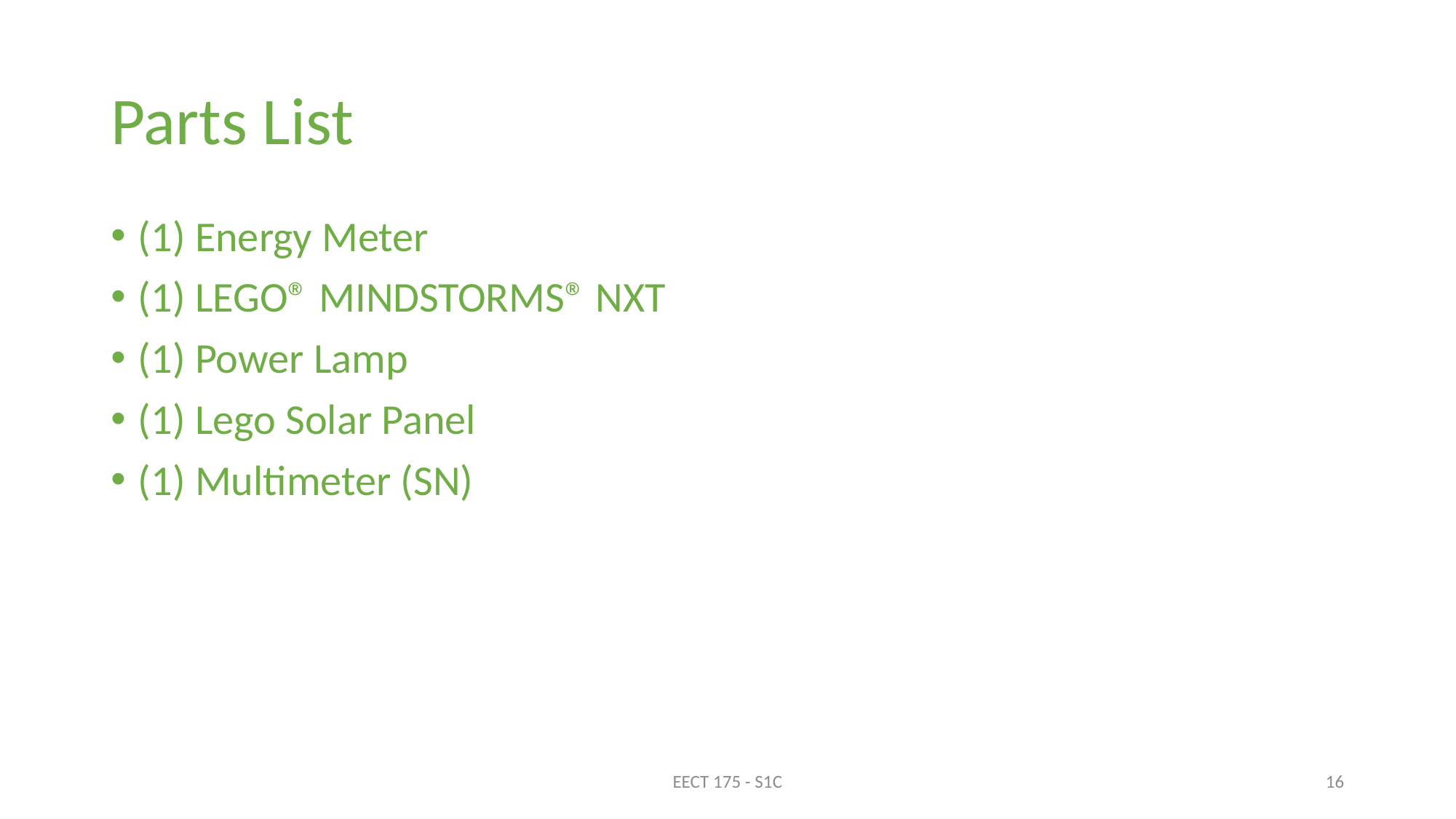

# Parts List
(1) Energy Meter
(1) LEGO® MINDSTORMS® NXT
(1) Power Lamp
(1) Lego Solar Panel
(1) Multimeter (SN)

EECT 175 - S1C
16